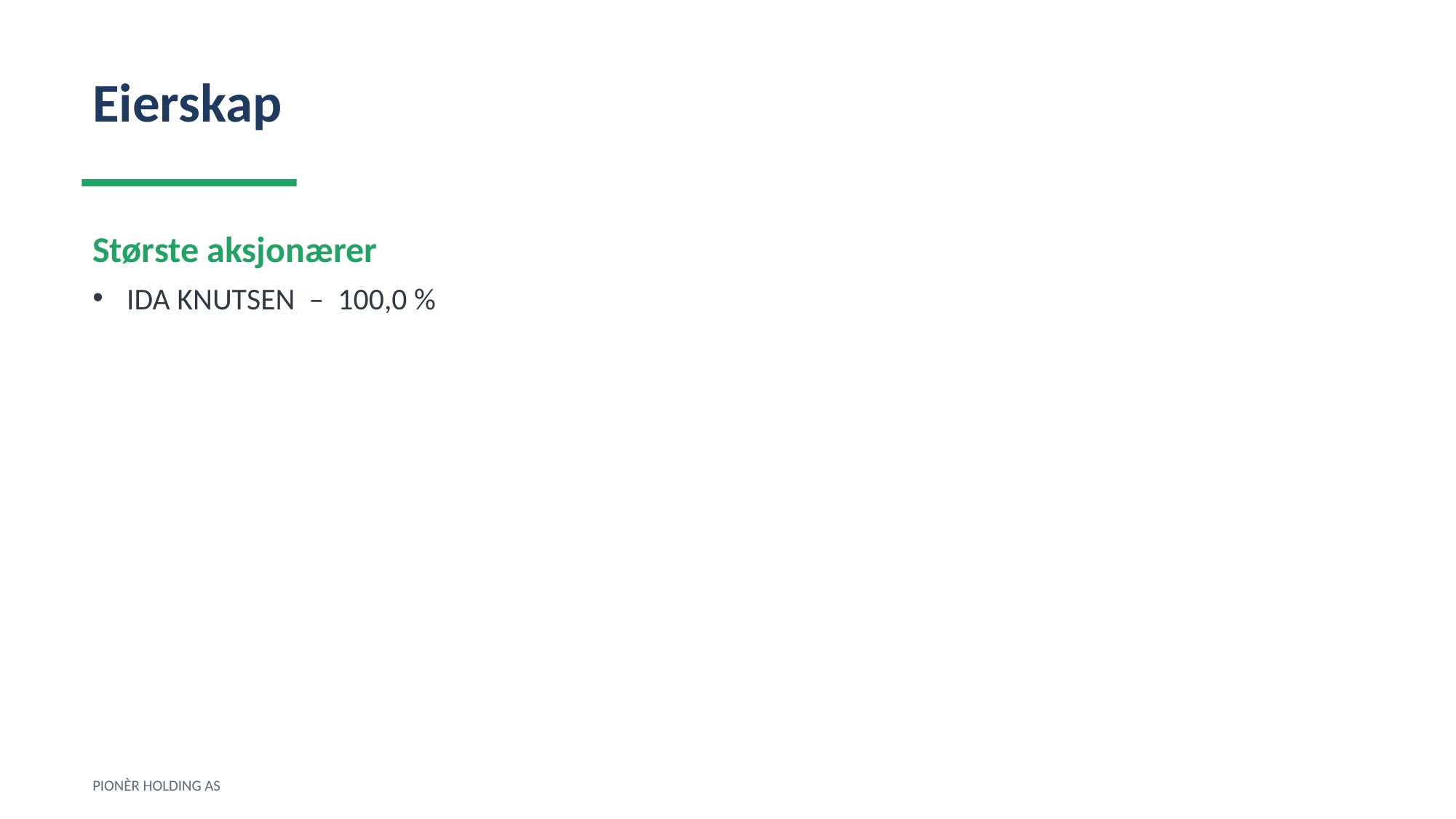

Eierskap

Største aksjonærer
IDA KNUTSEN  –  100,0 %
PIONÈR HOLDING AS